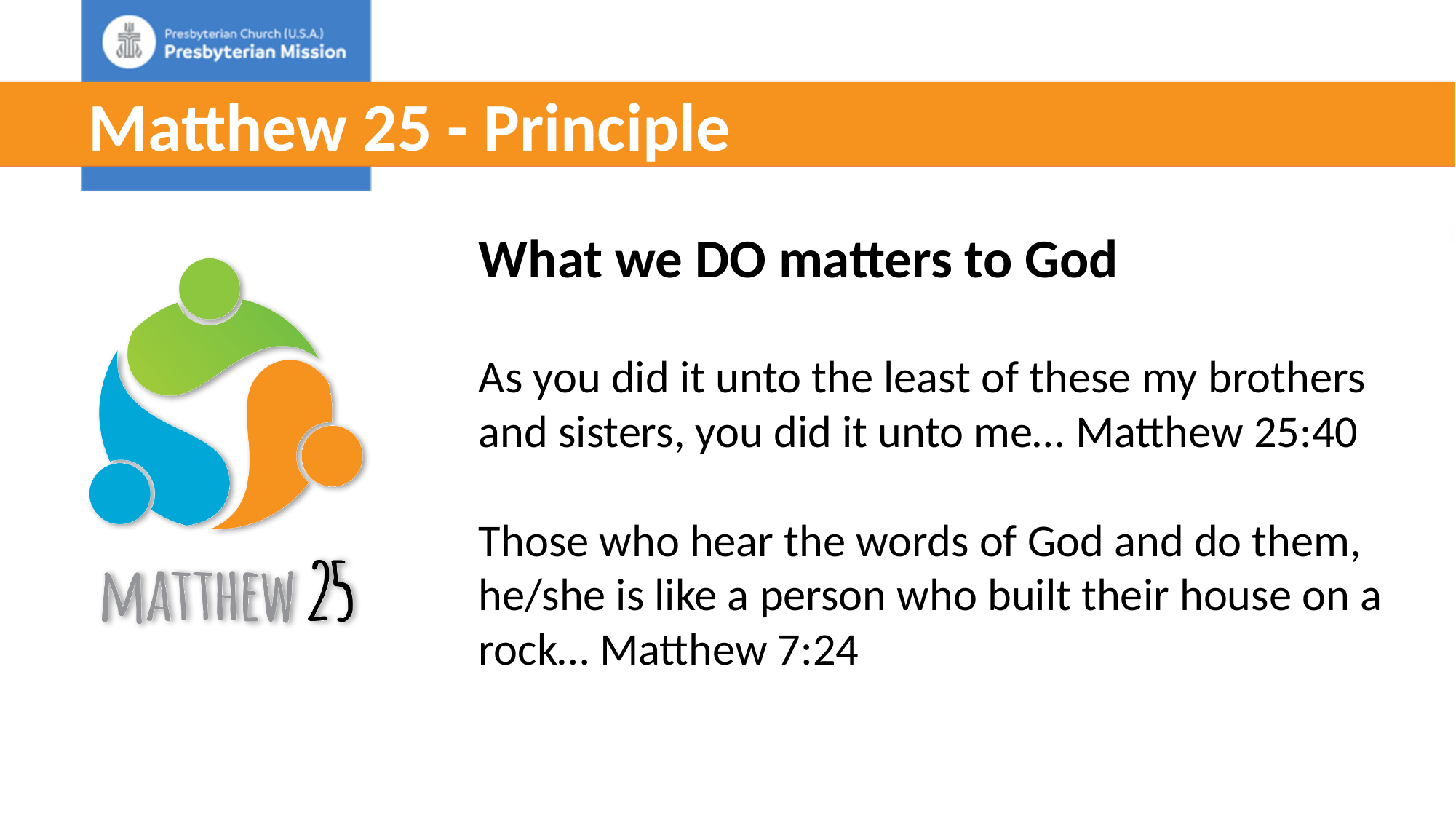

Matthew 25 - Principle
What we DO matters to God

As you did it unto the least of these my brothers and sisters, you did it unto me… Matthew 25:40

Those who hear the words of God and do them, he/she is like a person who built their house on a rock… Matthew 7:24